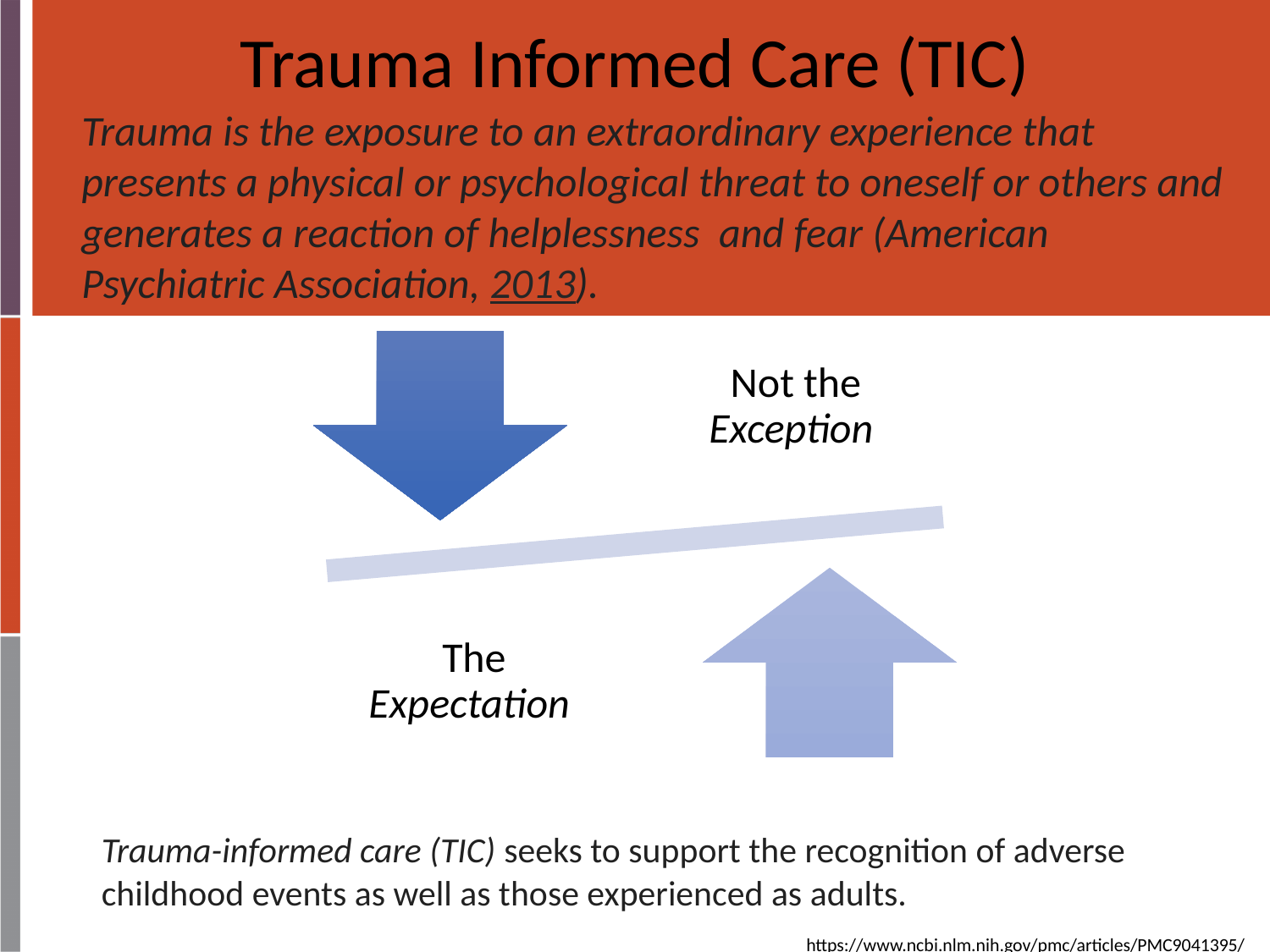

# Trauma Informed Care (TIC)
Trauma is the exposure to an extraordinary experience that presents a physical or psychological threat to oneself or others and generates a reaction of helplessness  and fear (American Psychiatric Association, 2013).
Not the Exception
The Expectation

Trauma-informed care (TIC) seeks to support the recognition of adverse childhood events as well as those experienced as adults.
https://www.ncbi.nlm.nih.gov/pmc/articles/PMC9041395/